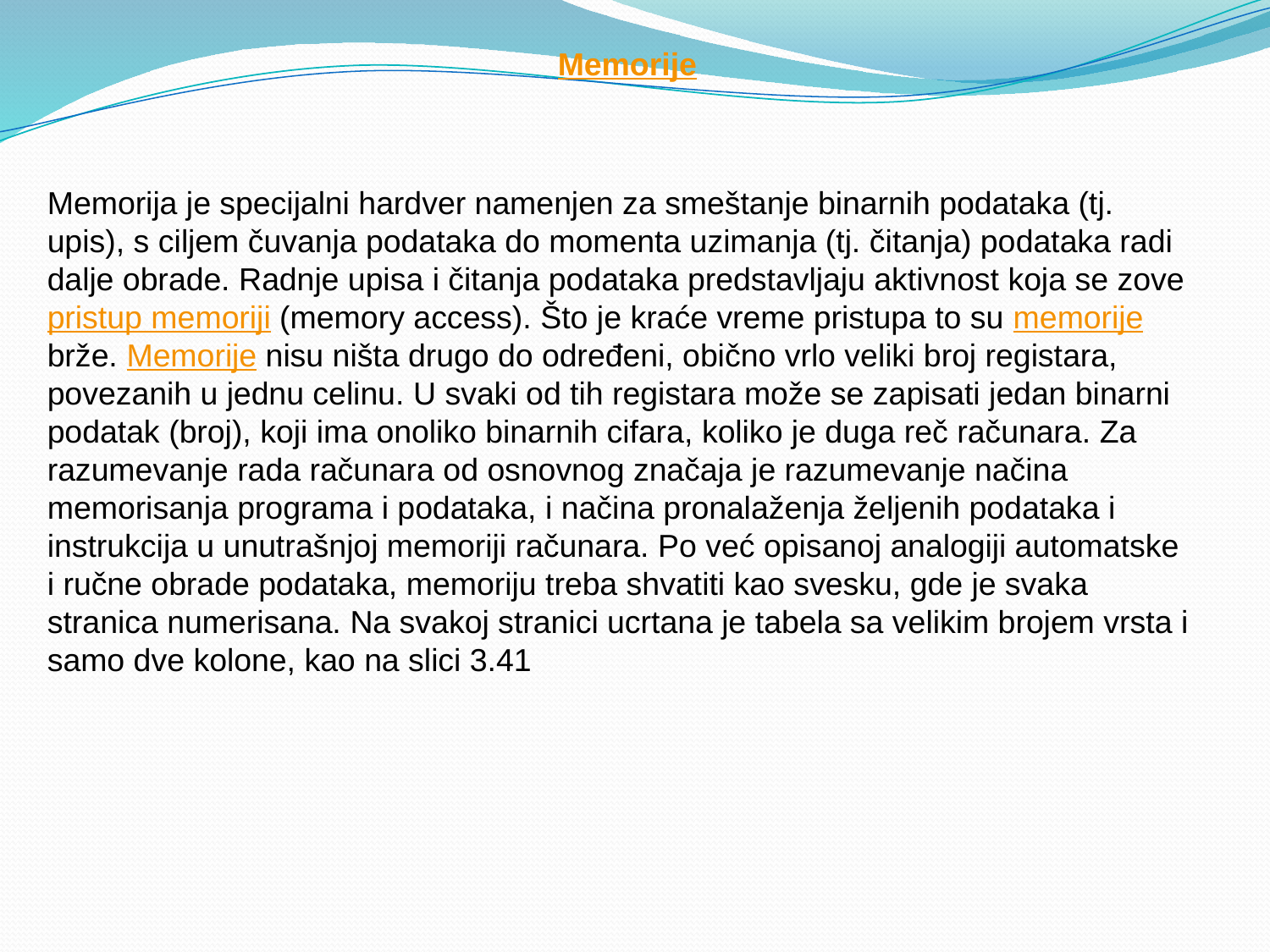

Memorije
Memorija je specijalni hardver namenjen za smeštanje binarnih podataka (tj. upis), s ciljem čuvanja podataka do momenta uzimanja (tj. čitanja) po­dataka radi dalje obrade. Radnje upisa i čitanja podataka predstavljaju aktivnost koja se zove pristup memoriji (memory access). Što je kraće vreme pristupa to su memorije brže. Memorije nisu ništa drugo do određeni, obično vrlo veliki broj registara, povezanih u jednu celinu. U svaki od tih registara može se zapisati jedan binarni podatak (broj), koji ima onoliko binarnih cifara, koliko je duga reč računara. Za razumevanje rada računara od osnovnog značaja je razumevanje načina memorisanja programa i podataka, i načina pronalaženja željenih po­dataka i instrukcija u unutrašnjoj memoriji računara. Po već opisanoj analogiji automatske i ručne obrade podataka, memoriju treba shvatiti kao svesku, gde je svaka stranica numerisana. Na svakoj stranici ucrtana je tabela sa velikim brojem vrsta i samo dve kolone, kao na slici 3.41